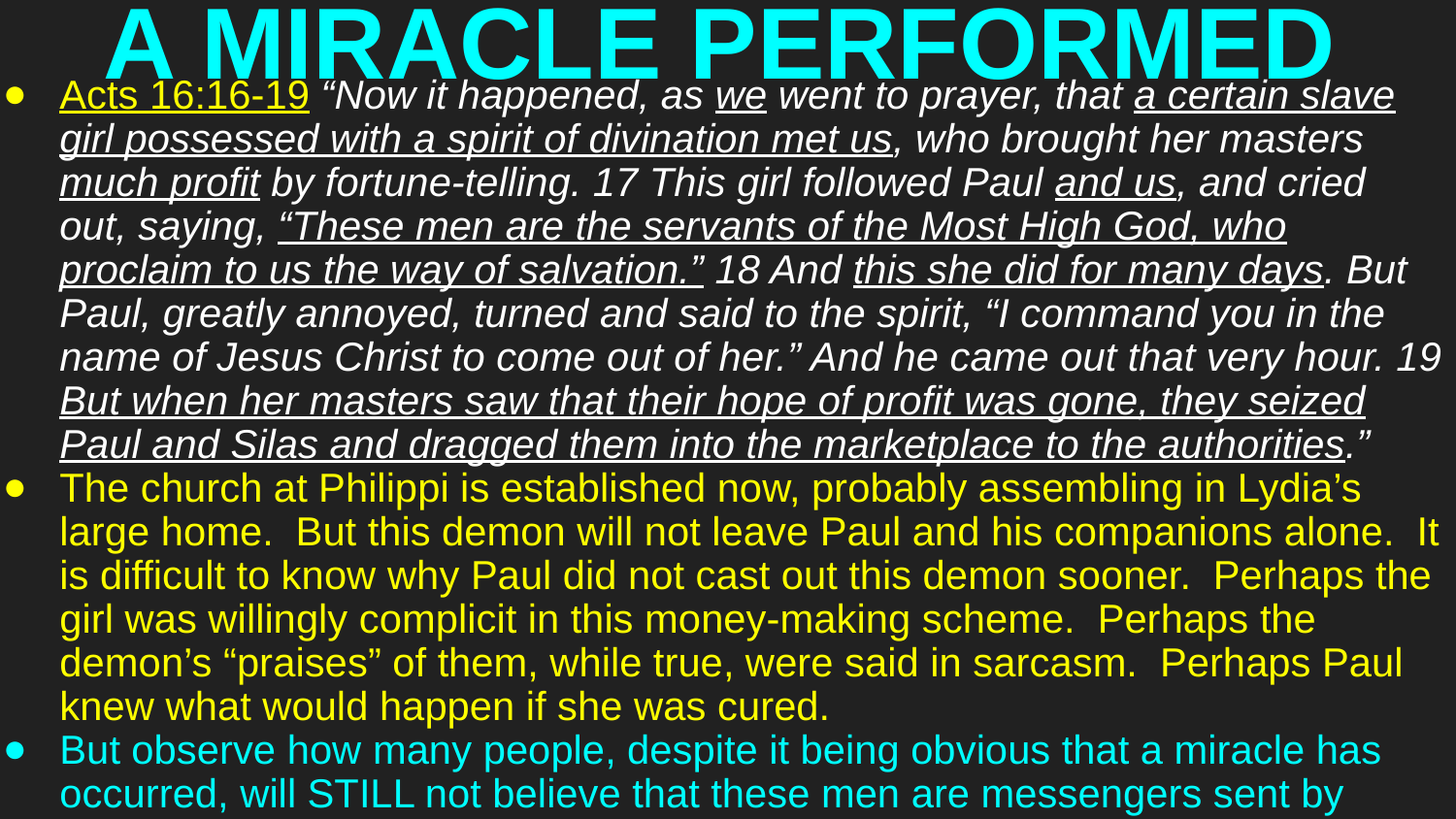

# A MIRACLE PERFORMED
Acts 16:16-19 “Now it happened, as we went to prayer, that a certain slave girl possessed with a spirit of divination met us, who brought her masters much profit by fortune-telling. 17 This girl followed Paul and us, and cried out, saying, “These men are the servants of the Most High God, who proclaim to us the way of salvation.” 18 And this she did for many days. But Paul, greatly annoyed, turned and said to the spirit, “I command you in the name of Jesus Christ to come out of her.” And he came out that very hour. 19 But when her masters saw that their hope of profit was gone, they seized Paul and Silas and dragged them into the marketplace to the authorities.”
The church at Philippi is established now, probably assembling in Lydia’s large home.  But this demon will not leave Paul and his companions alone.  It is difficult to know why Paul did not cast out this demon sooner.  Perhaps the girl was willingly complicit in this money-making scheme.  Perhaps the demon’s “praises” of them, while true, were said in sarcasm.  Perhaps Paul knew what would happen if she was cured.
But observe how many people, despite it being obvious that a miracle has occurred, will STILL not believe that these men are messengers sent by God.